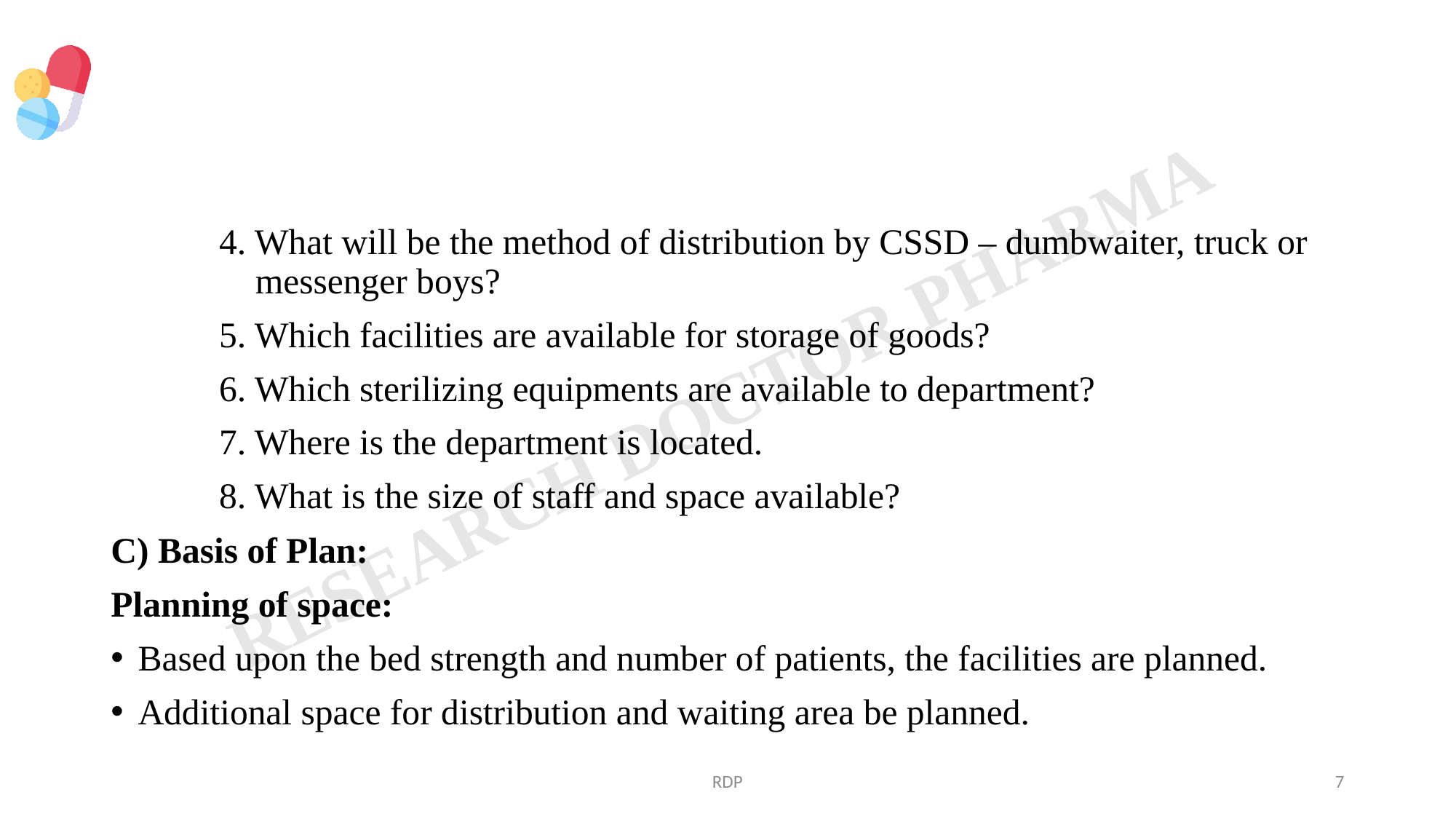

4. What will be the method of distribution by CSSD – dumbwaiter, truck or 	    messenger boys?
	5. Which facilities are available for storage of goods?
	6. Which sterilizing equipments are available to department?
	7. Where is the department is located.
	8. What is the size of staff and space available?
C) Basis of Plan:
Planning of space:
Based upon the bed strength and number of patients, the facilities are planned.
Additional space for distribution and waiting area be planned.
RDP
7